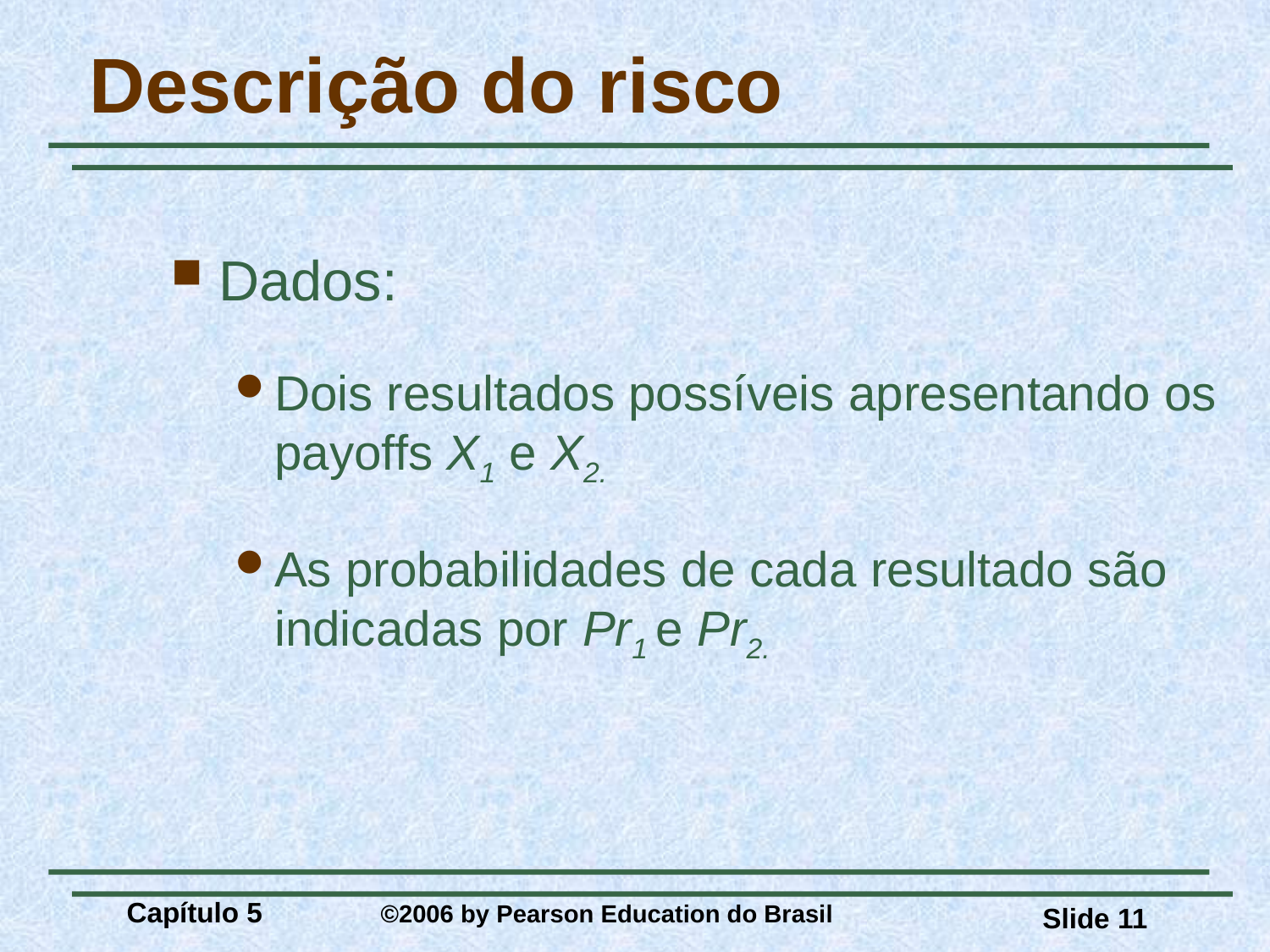

# Descrição do risco
Dados:
Dois resultados possíveis apresentando os payoffs X1 e X2.
As probabilidades de cada resultado são indicadas por Pr1 e Pr2.

Capítulo 5 	©2006 by Pearson Education do Brasil
Slide 11